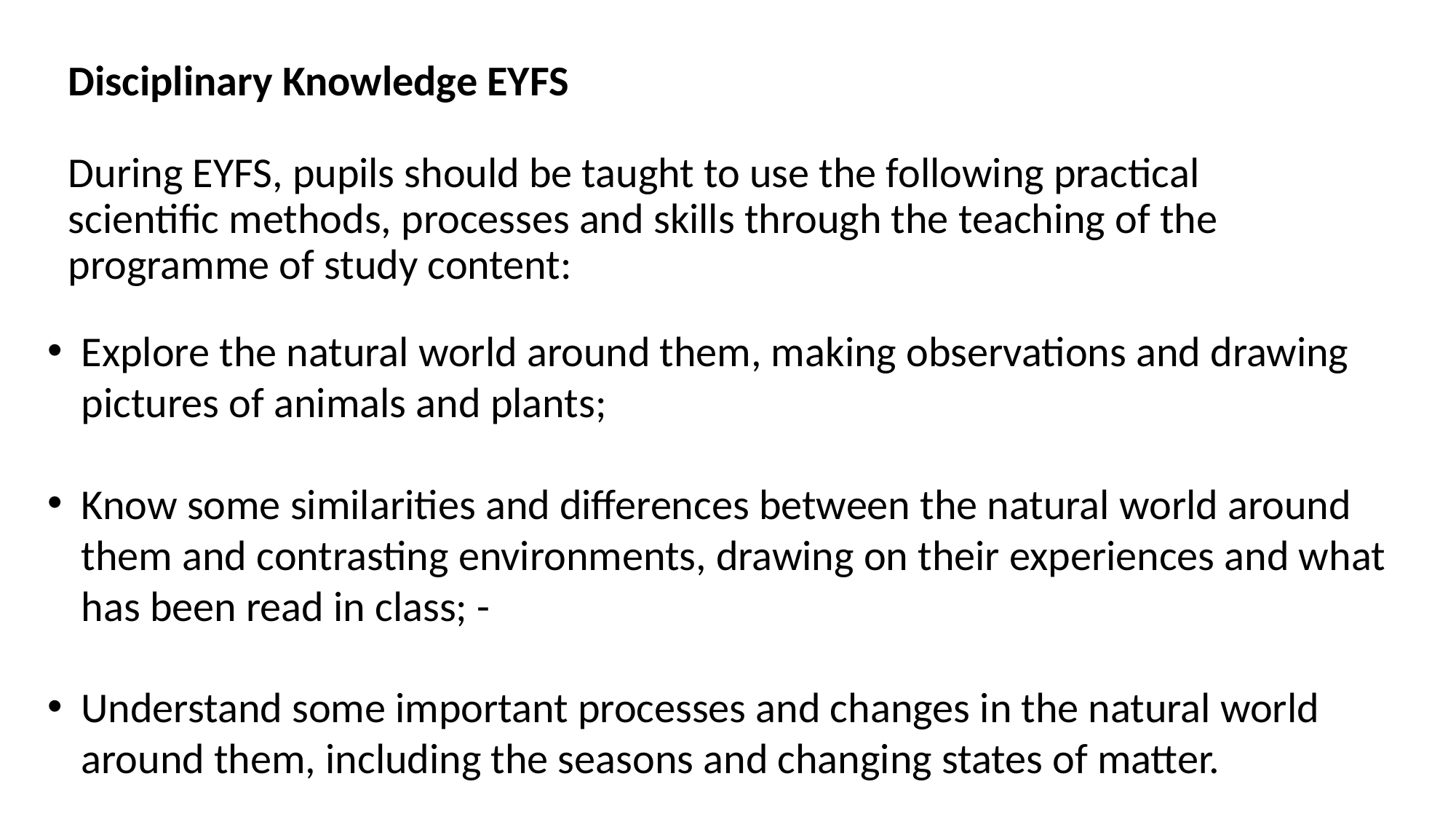

# Disciplinary Knowledge EYFS During EYFS, pupils should be taught to use the following practical scientific methods, processes and skills through the teaching of the programme of study content:
Explore the natural world around them, making observations and drawing pictures of animals and plants;

Know some similarities and differences between the natural world around them and contrasting environments, drawing on their experiences and what has been read in class; -

Understand some important processes and changes in the natural world around them, including the seasons and changing states of matter.